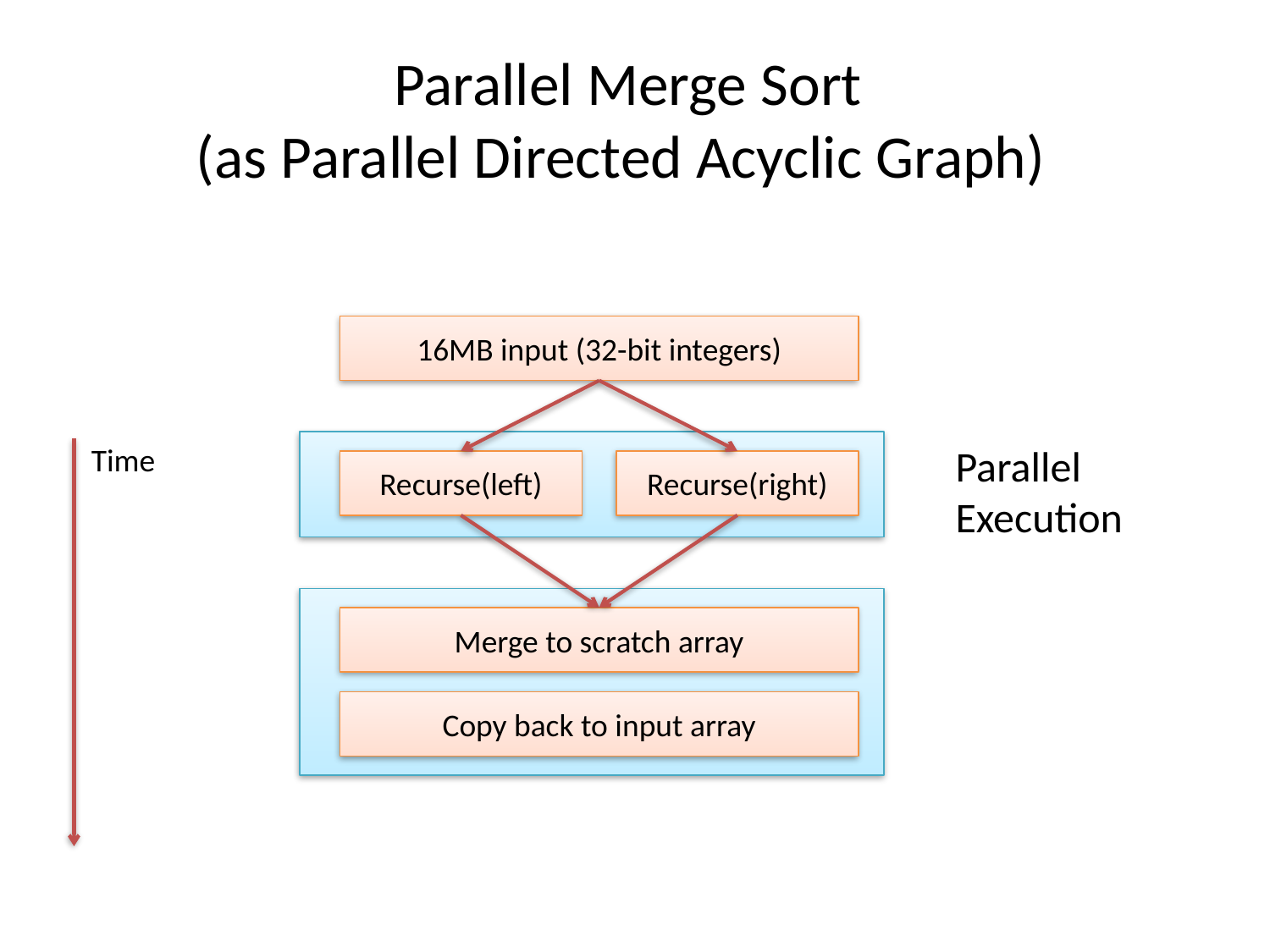

# Parallel Merge Sort (as Parallel Directed Acyclic Graph)
16MB input (32-bit integers)

Recurse(left)
Recurse(right)
Time
Parallel
Execution

Merge to scratch array
Copy back to input array